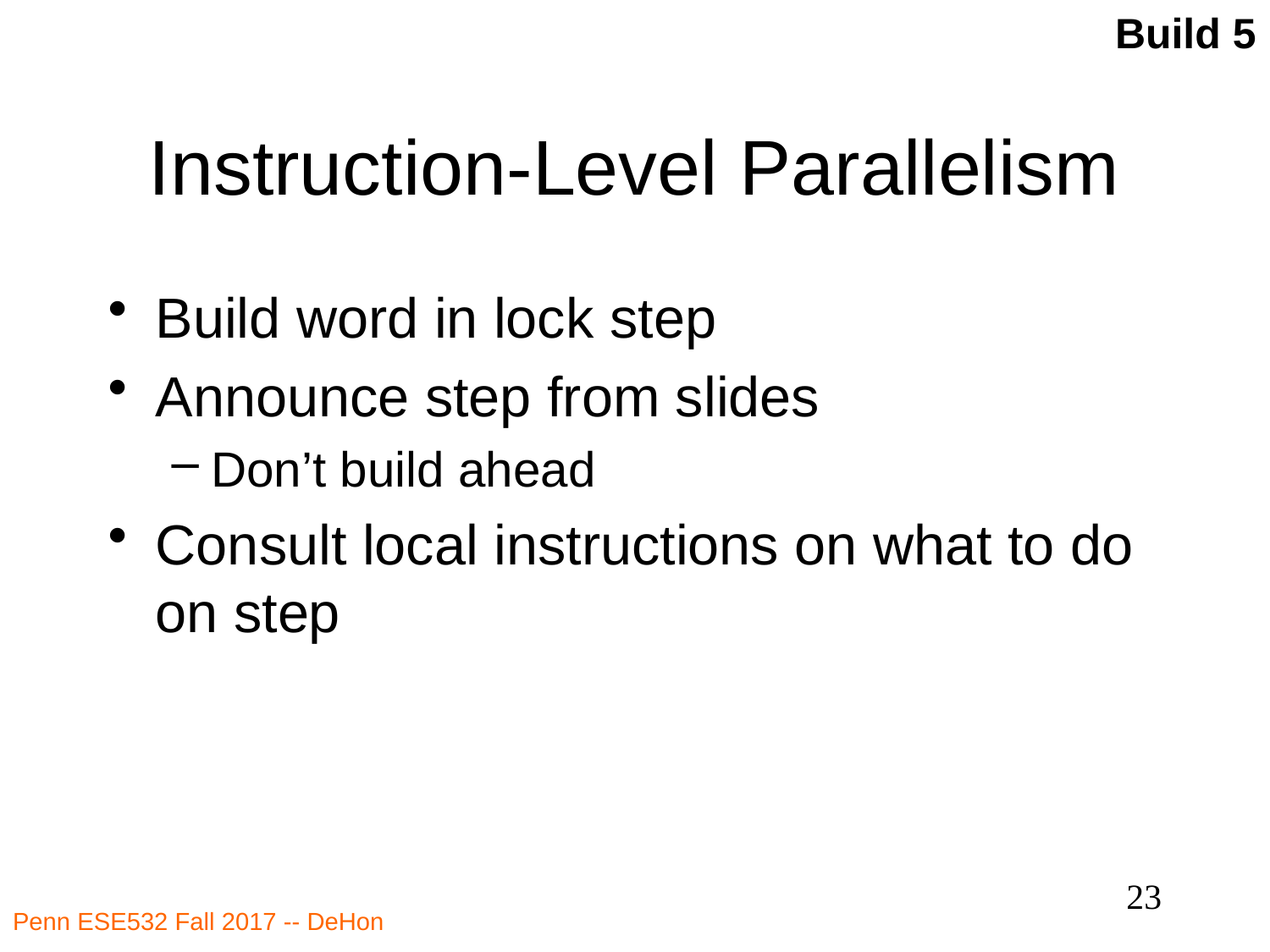

Build 5
# Instruction-Level Parallelism
Build word in lock step
Announce step from slides
Don’t build ahead
Consult local instructions on what to do on step

23
Penn ESE532 Fall 2017 -- DeHon